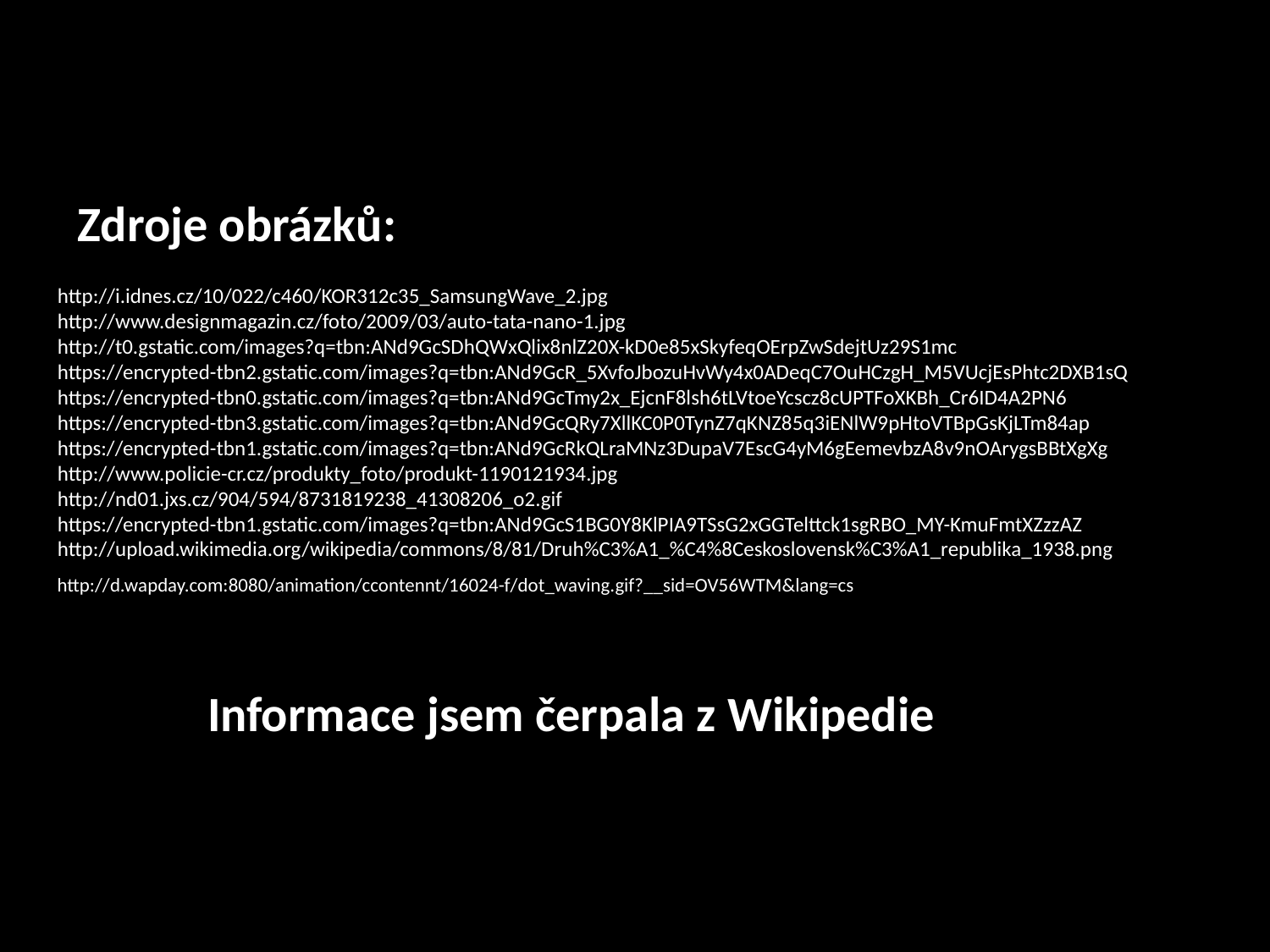

Zdroje obrázků:
http://i.idnes.cz/10/022/c460/KOR312c35_SamsungWave_2.jpg
http://www.designmagazin.cz/foto/2009/03/auto-tata-nano-1.jpg
http://t0.gstatic.com/images?q=tbn:ANd9GcSDhQWxQlix8nlZ20X-kD0e85xSkyfeqOErpZwSdejtUz29S1mc
https://encrypted-tbn2.gstatic.com/images?q=tbn:ANd9GcR_5XvfoJbozuHvWy4x0ADeqC7OuHCzgH_M5VUcjEsPhtc2DXB1sQ
https://encrypted-tbn0.gstatic.com/images?q=tbn:ANd9GcTmy2x_EjcnF8lsh6tLVtoeYcscz8cUPTFoXKBh_Cr6ID4A2PN6
https://encrypted-tbn3.gstatic.com/images?q=tbn:ANd9GcQRy7XllKC0P0TynZ7qKNZ85q3iENlW9pHtoVTBpGsKjLTm84ap
https://encrypted-tbn1.gstatic.com/images?q=tbn:ANd9GcRkQLraMNz3DupaV7EscG4yM6gEemevbzA8v9nOArygsBBtXgXg
http://www.policie-cr.cz/produkty_foto/produkt-1190121934.jpg
http://nd01.jxs.cz/904/594/8731819238_41308206_o2.gif
https://encrypted-tbn1.gstatic.com/images?q=tbn:ANd9GcS1BG0Y8KlPIA9TSsG2xGGTelttck1sgRBO_MY-KmuFmtXZzzAZ
http://upload.wikimedia.org/wikipedia/commons/8/81/Druh%C3%A1_%C4%8Ceskoslovensk%C3%A1_republika_1938.png

http://d.wapday.com:8080/animation/ccontennt/16024-f/dot_waving.gif?__sid=OV56WTM&lang=cs
Informace jsem čerpala z Wikipedie